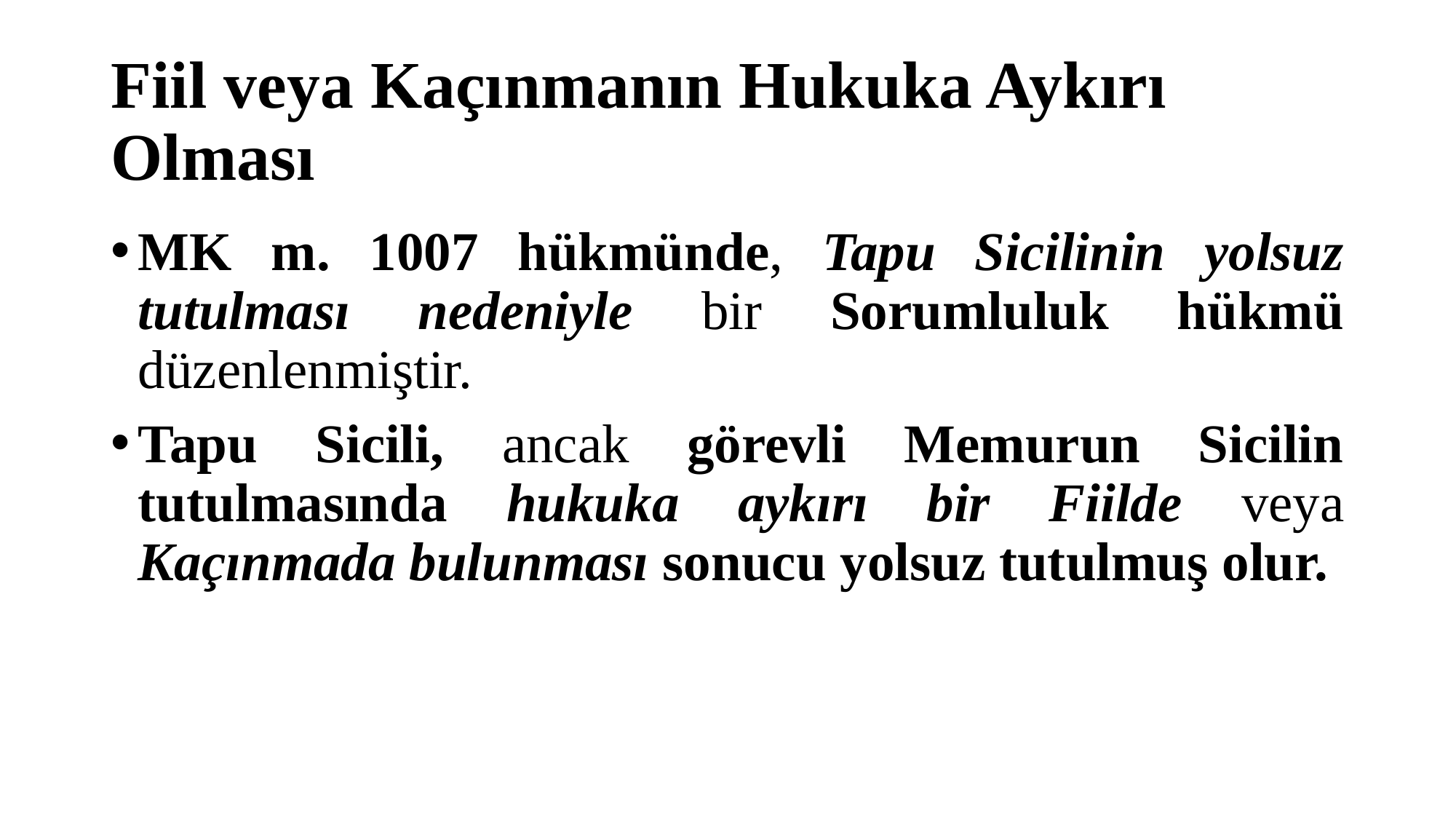

# Fiil veya Kaçınmanın Hukuka Aykırı Olması
MK m. 1007 hükmünde, Tapu Sicilinin yolsuz tutulması nedeniyle bir Sorumluluk hükmü düzenlenmiştir.
Tapu Sicili, ancak görevli Memurun Sicilin tutulmasında hukuka aykırı bir Fiilde veya Kaçınmada bulunması sonucu yolsuz tutulmuş olur.